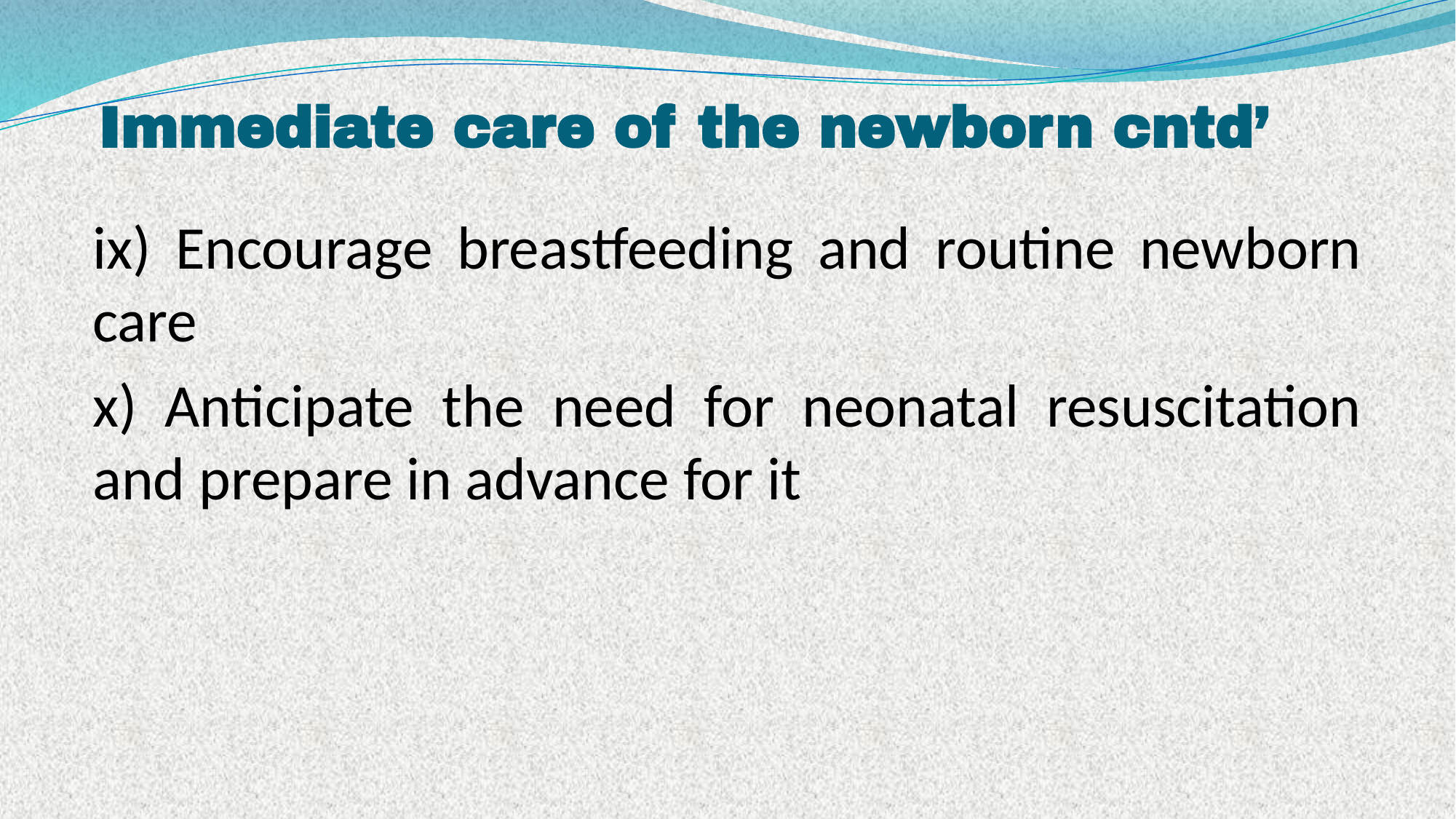

# Immediate care of the newborn cntd’

ix) Encourage breastfeeding and routine newborn care
x) Anticipate the need for neonatal resuscitation and prepare in advance for it